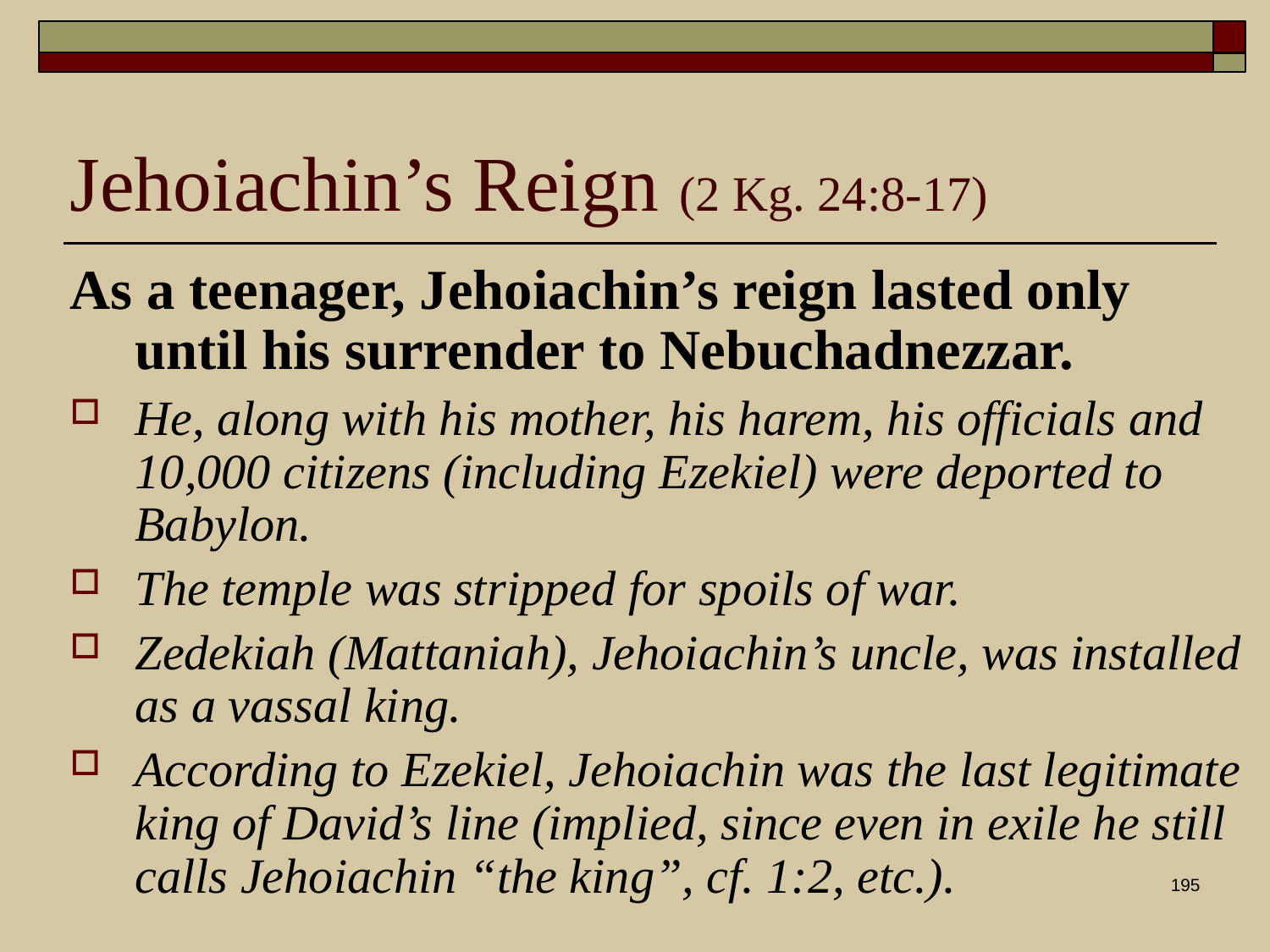

Jehoiachin’s Reign (2 Kg. 24:8-17)
As a teenager, Jehoiachin’s reign lasted only until his surrender to Nebuchadnezzar.
He, along with his mother, his harem, his officials and 10,000 citizens (including Ezekiel) were deported to Babylon.
The temple was stripped for spoils of war.
Zedekiah (Mattaniah), Jehoiachin’s uncle, was installed as a vassal king.
According to Ezekiel, Jehoiachin was the last legitimate king of David’s line (implied, since even in exile he still calls Jehoiachin “the king”, cf. 1:2, etc.).
195